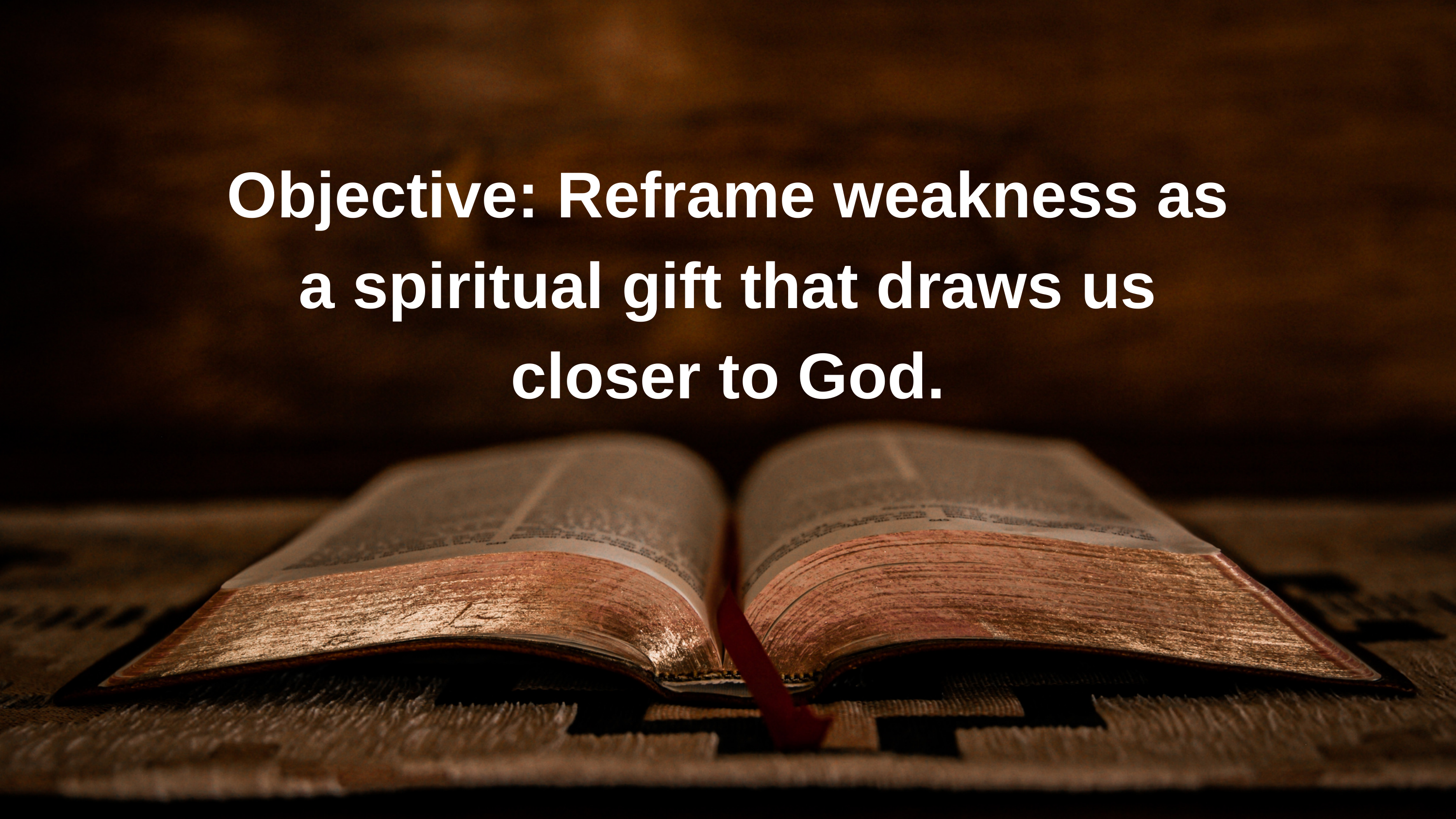

Objective: Reframe weakness as a spiritual gift that draws us closer to God.